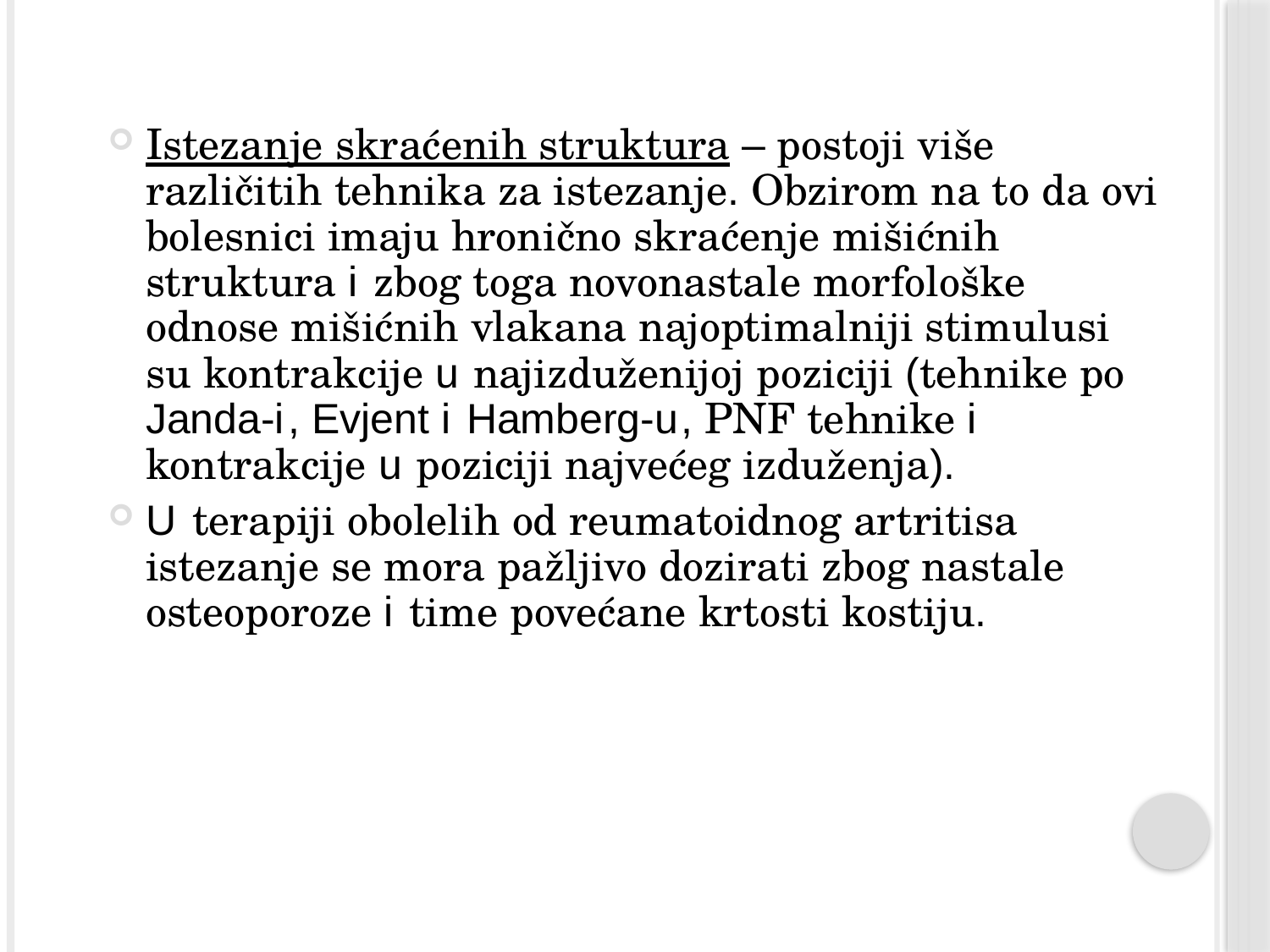

Istezanje skraćenih struktura – postoji više različitih tehnika za istezanje. Obzirom na to da ovi bolesnici imaju hronično skraćenje mišićnih struktura i zbog toga novonastale morfološke odnose mišićnih vlakana najoptimalniji stimulusi su kontrakcije u najizduženijoj poziciji (tehnike po Janda-i, Evjent i Hamberg-u, PNF tehnike i kontrakcije u poziciji najvećeg izduženja).
U terapiji obolelih od reumatoidnog artritisa istezanje se mora pažljivo dozirati zbog nastale osteoporoze i time povećane krtosti kostiju.